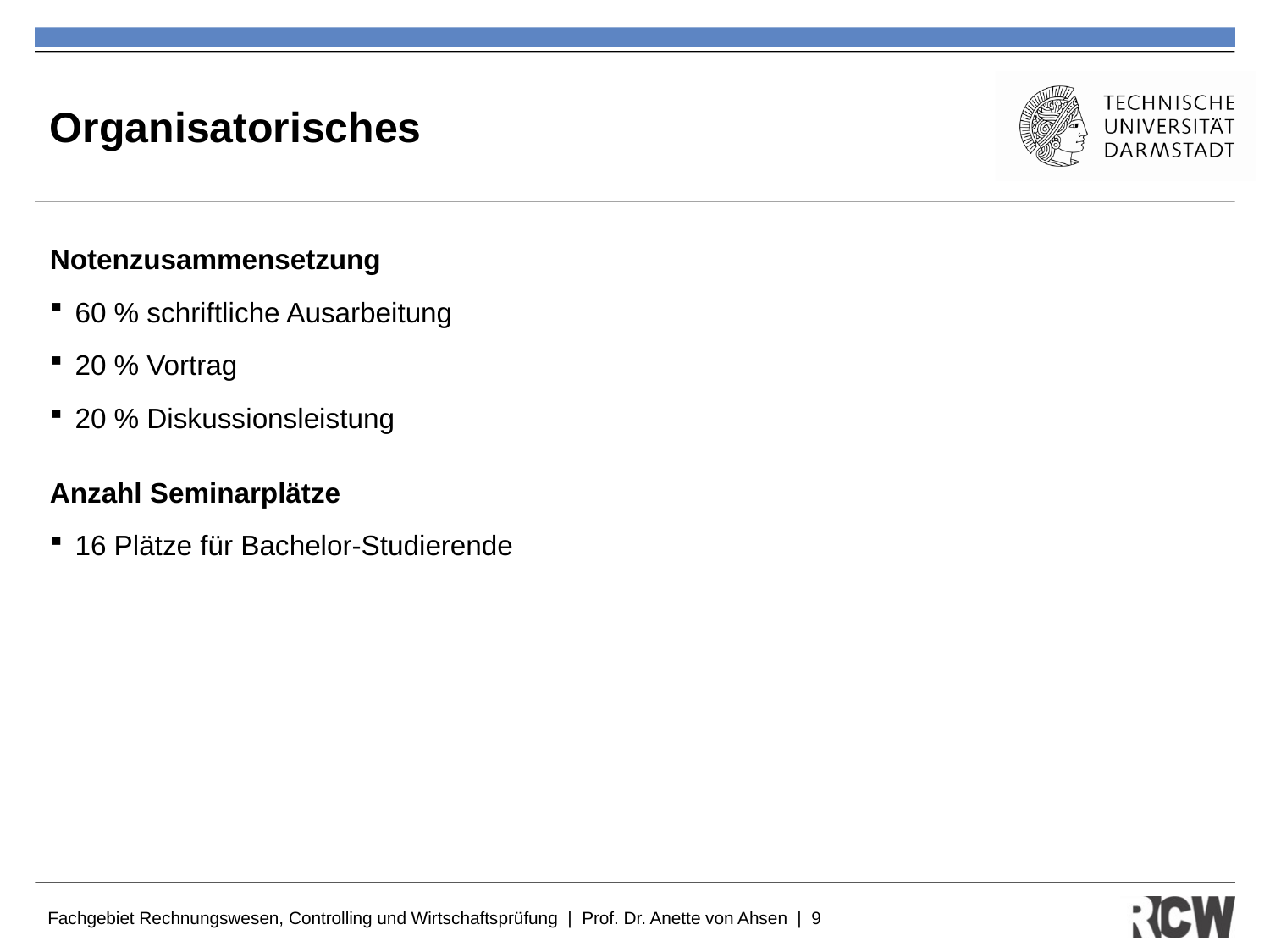

# Organisatorisches
Notenzusammensetzung
60 % schriftliche Ausarbeitung
20 % Vortrag
20 % Diskussionsleistung

Anzahl Seminarplätze
16 Plätze für Bachelor-Studierende